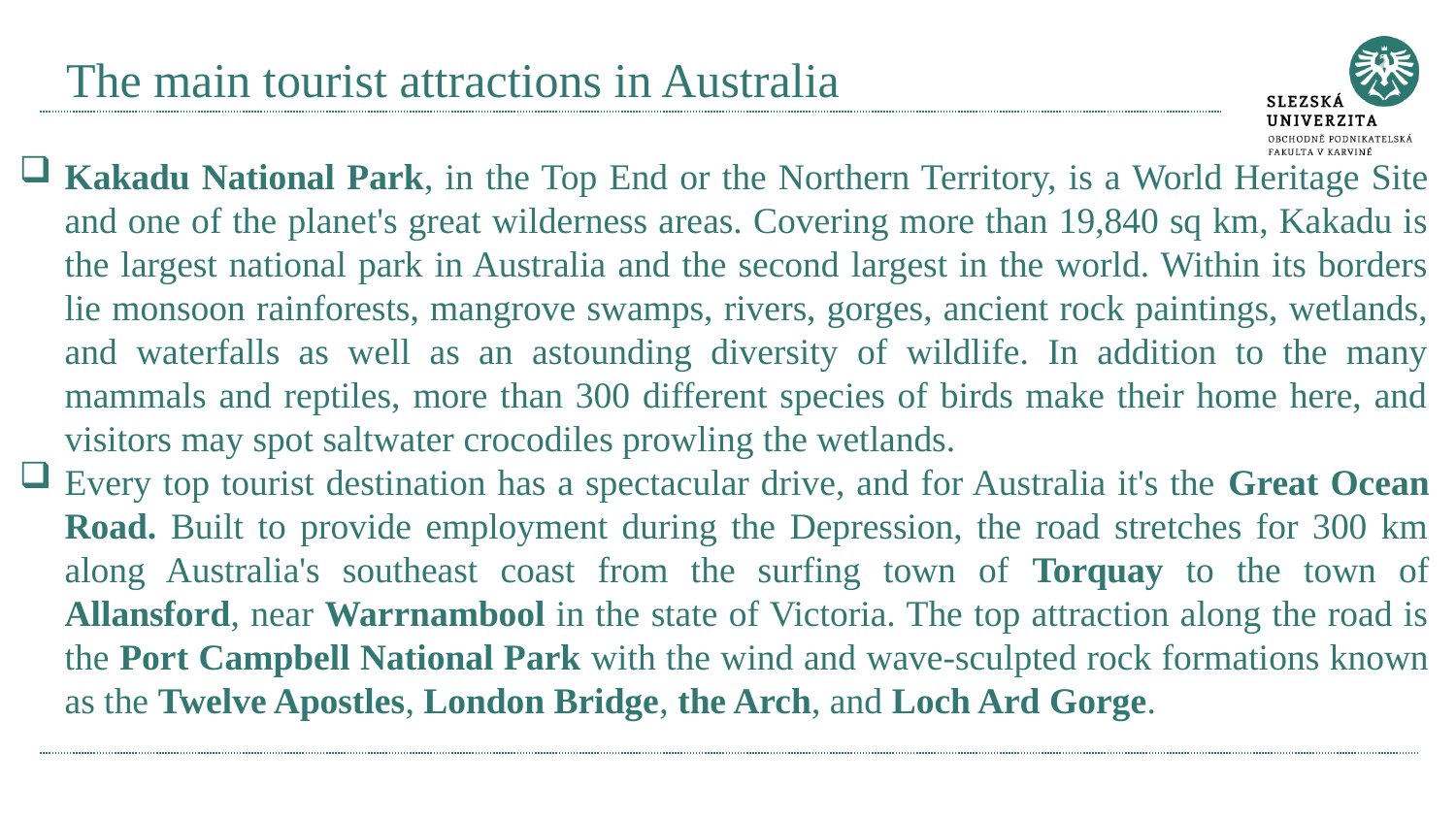

# The main tourist attractions in Australia
Kakadu National Park, in the Top End or the Northern Territory, is a World Heritage Site and one of the planet's great wilderness areas. Covering more than 19,840 sq km, Kakadu is the largest national park in Australia and the second largest in the world. Within its borders lie monsoon rainforests, mangrove swamps, rivers, gorges, ancient rock paintings, wetlands, and waterfalls as well as an astounding diversity of wildlife. In addition to the many mammals and reptiles, more than 300 different species of birds make their home here, and visitors may spot saltwater crocodiles prowling the wetlands.
Every top tourist destination has a spectacular drive, and for Australia it's the Great Ocean Road. Built to provide employment during the Depression, the road stretches for 300 km along Australia's southeast coast from the surfing town of Torquay to the town of Allansford, near Warrnambool in the state of Victoria. The top attraction along the road is the Port Campbell National Park with the wind and wave-sculpted rock formations known as the Twelve Apostles, London Bridge, the Arch, and Loch Ard Gorge.